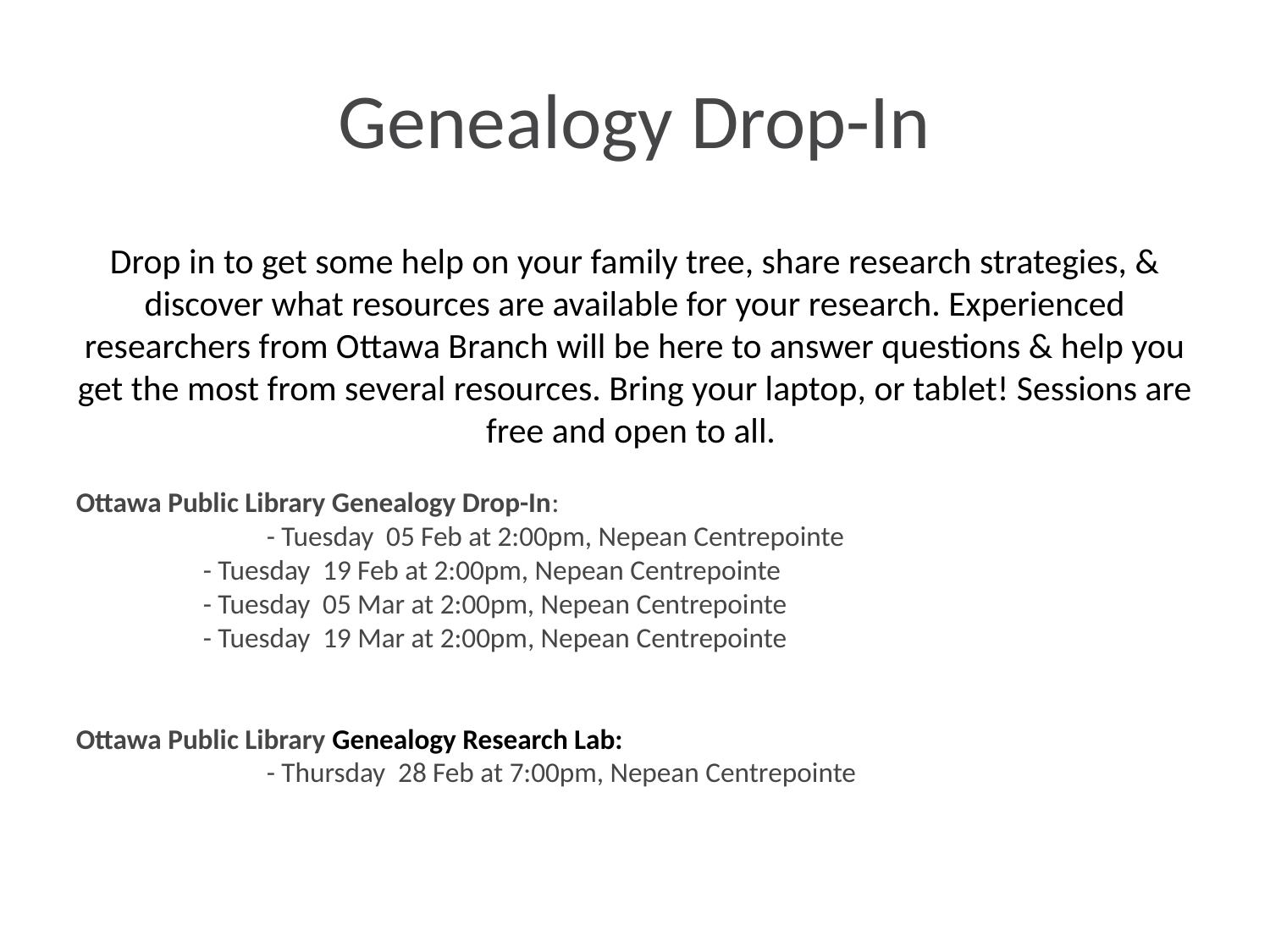

Genealogy Drop-In
#
Drop in to get some help on your family tree, share research strategies, & discover what resources are available for your research. Experienced researchers from Ottawa Branch will be here to answer questions & help you get the most from several resources. Bring your laptop, or tablet! Sessions are free and open to all.

Ottawa Public Library Genealogy Drop-In:
		- Tuesday  05 Feb at 2:00pm, Nepean Centrepointe
	- Tuesday  19 Feb at 2:00pm, Nepean Centrepointe
	- Tuesday  05 Mar at 2:00pm, Nepean Centrepointe
	- Tuesday  19 Mar at 2:00pm, Nepean Centrepointe

Ottawa Public Library Genealogy Research Lab:
		- Thursday  28 Feb at 7:00pm, Nepean Centrepointe